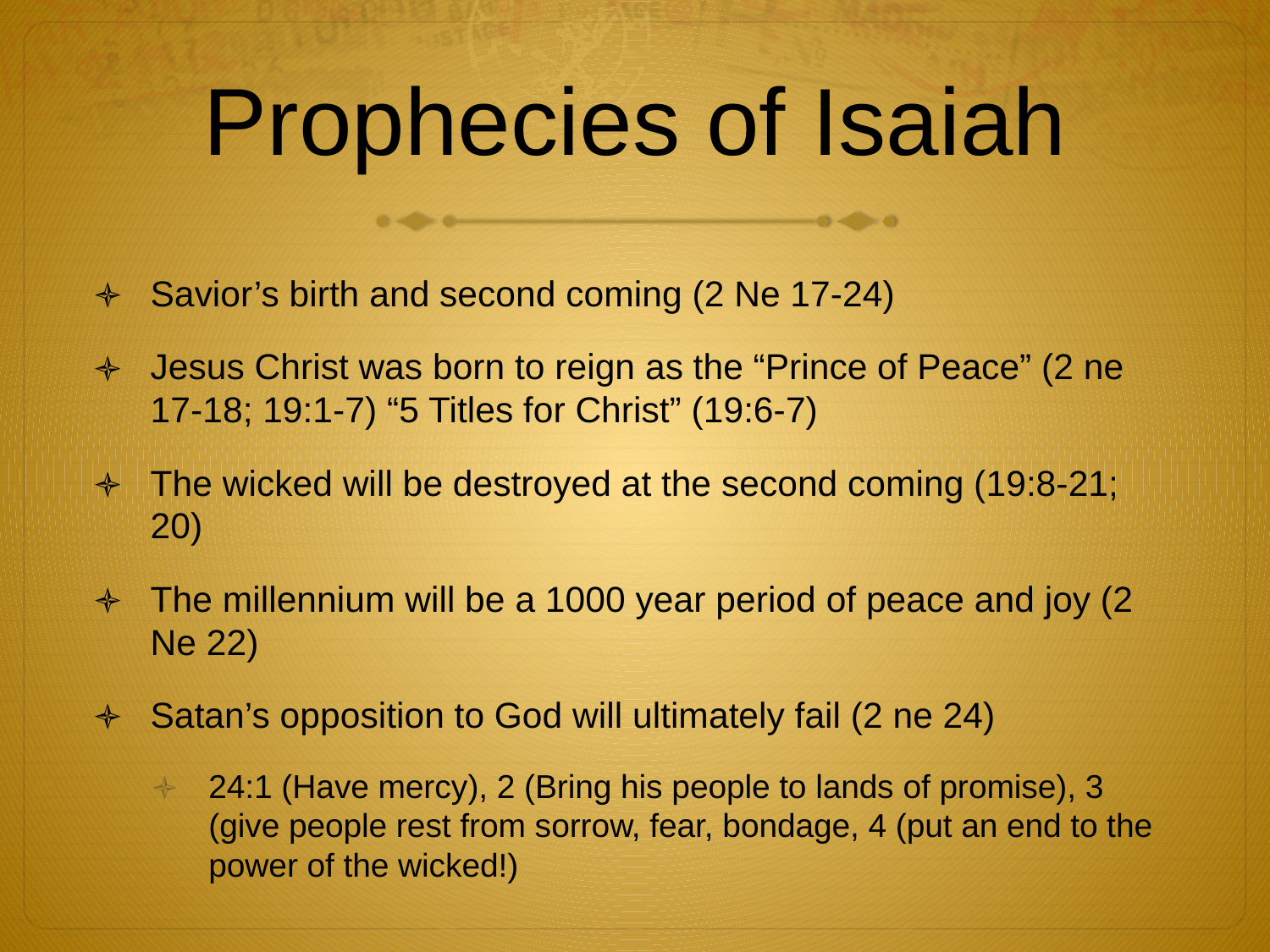

# Prophecies of Isaiah
Savior’s birth and second coming (2 Ne 17-24)
Jesus Christ was born to reign as the “Prince of Peace” (2 ne 17-18; 19:1-7) “5 Titles for Christ” (19:6-7)
The wicked will be destroyed at the second coming (19:8-21; 20)
The millennium will be a 1000 year period of peace and joy (2 Ne 22)
Satan’s opposition to God will ultimately fail (2 ne 24)
24:1 (Have mercy), 2 (Bring his people to lands of promise), 3 (give people rest from sorrow, fear, bondage, 4 (put an end to the power of the wicked!)